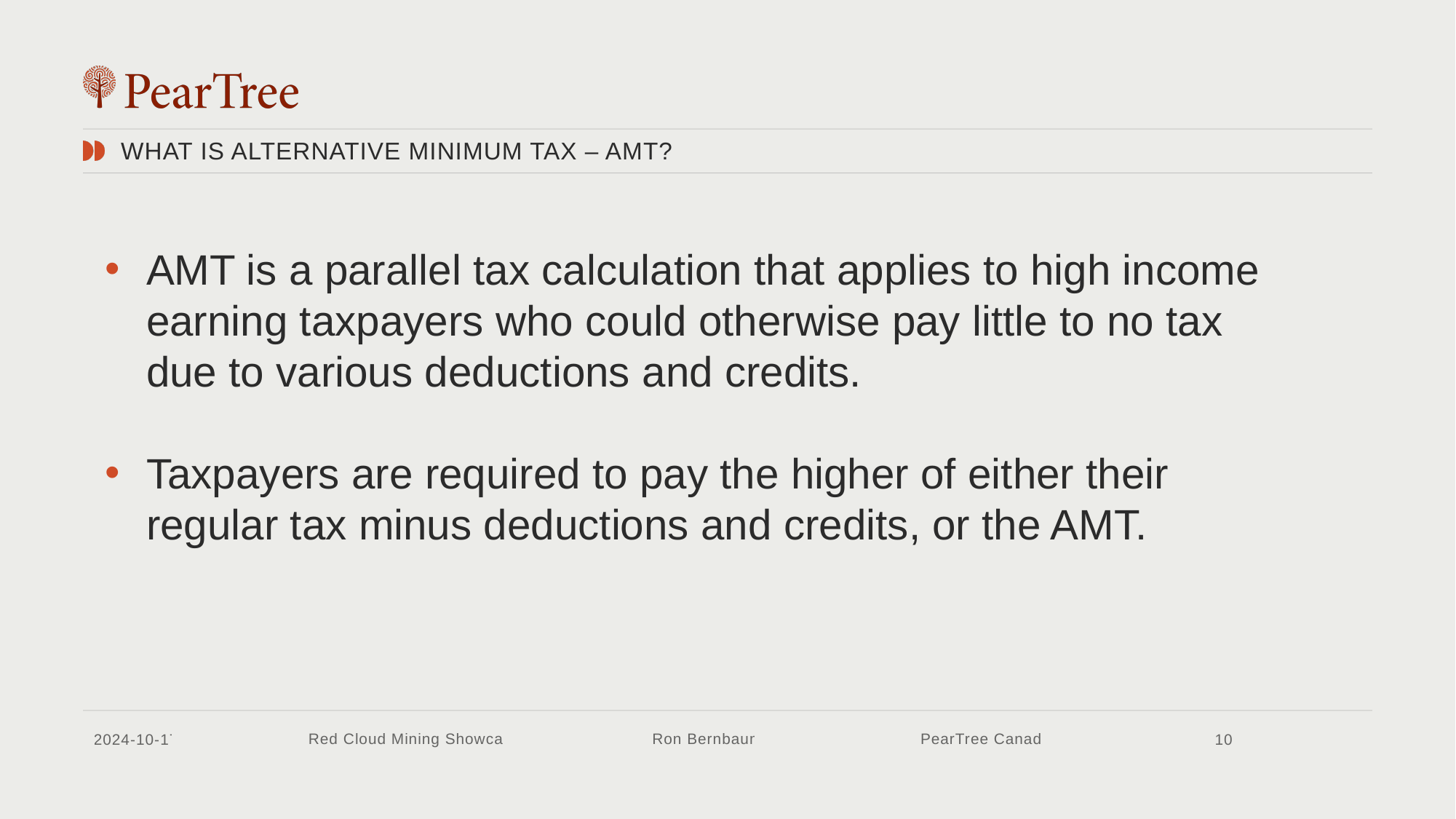

WHAT IS ALTERNATIVE MINIMUM TAX – AMT?
AMT is a parallel tax calculation that applies to high income earning taxpayers who could otherwise pay little to no tax due to various deductions and credits.

Taxpayers are required to pay the higher of either their regular tax minus deductions and credits, or the AMT.

2024-10-17
Red Cloud Mining Showcase
Ron Bernbaum
PearTree Canada
10